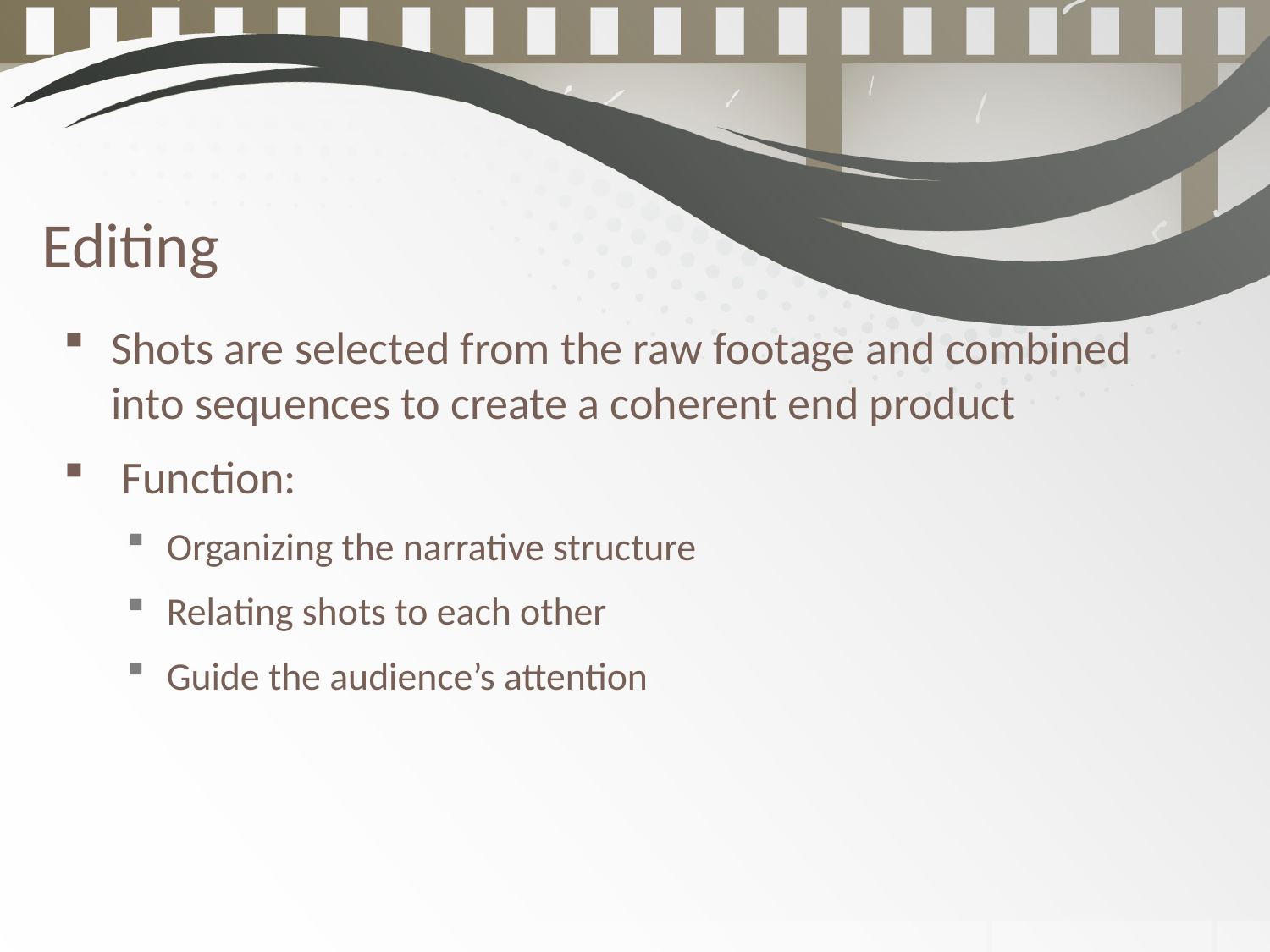

Editing
Shots are selected from the raw footage and combined into sequences to create a coherent end product
 Function:
Organizing the narrative structure
Relating shots to each other
Guide the audience’s attention